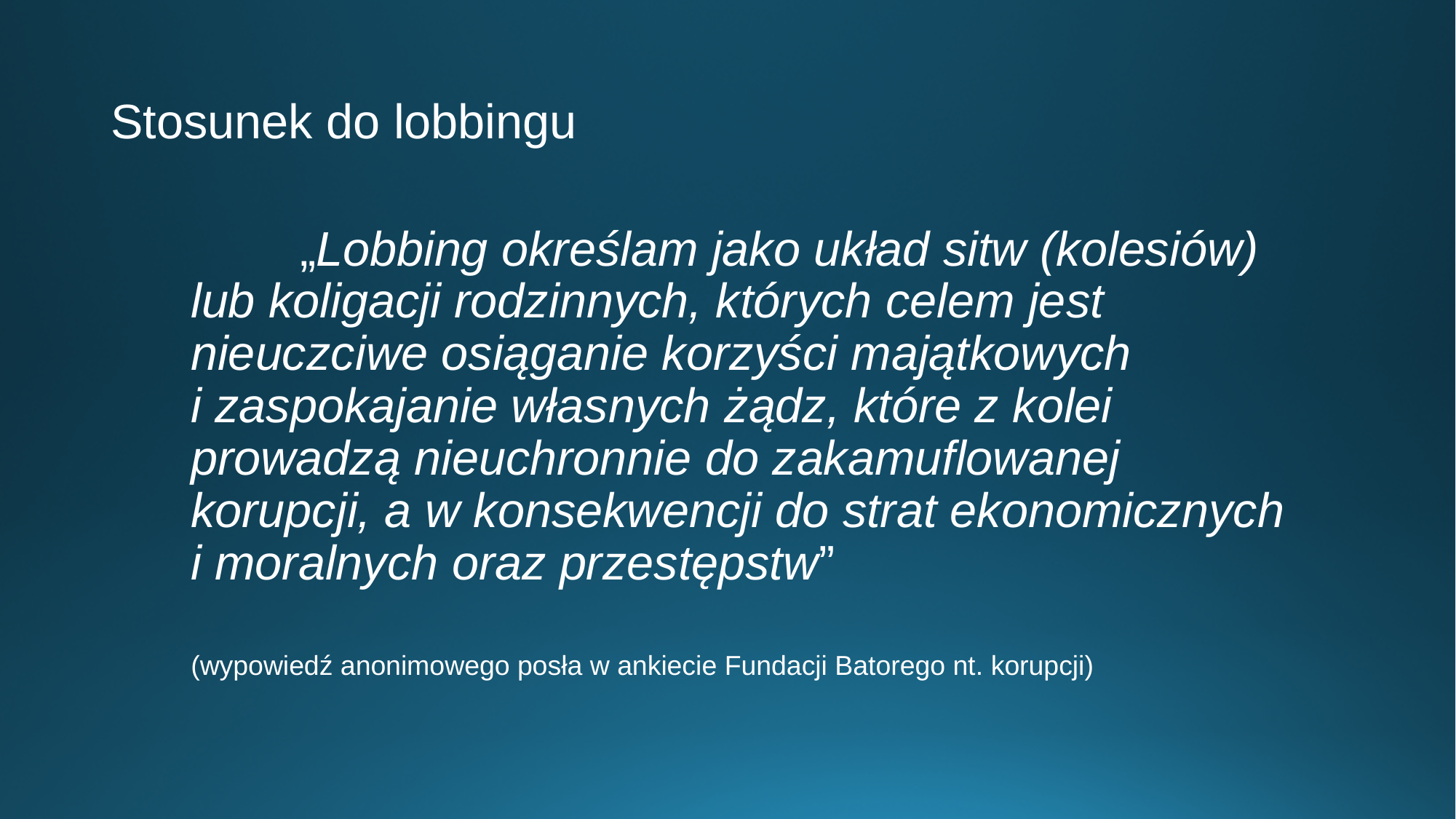

# Stosunek do lobbingu
		„Lobbing określam jako układ sitw (kolesiów) lub koligacji rodzinnych, których celem jest nieuczciwe osiąganie korzyści majątkowych i zaspokajanie własnych żądz, które z kolei prowadzą nieuchronnie do zakamuflowanej korupcji, a w konsekwencji do strat ekonomicznych i moralnych oraz przestępstw”
(wypowiedź anonimowego posła w ankiecie Fundacji Batorego nt. korupcji)